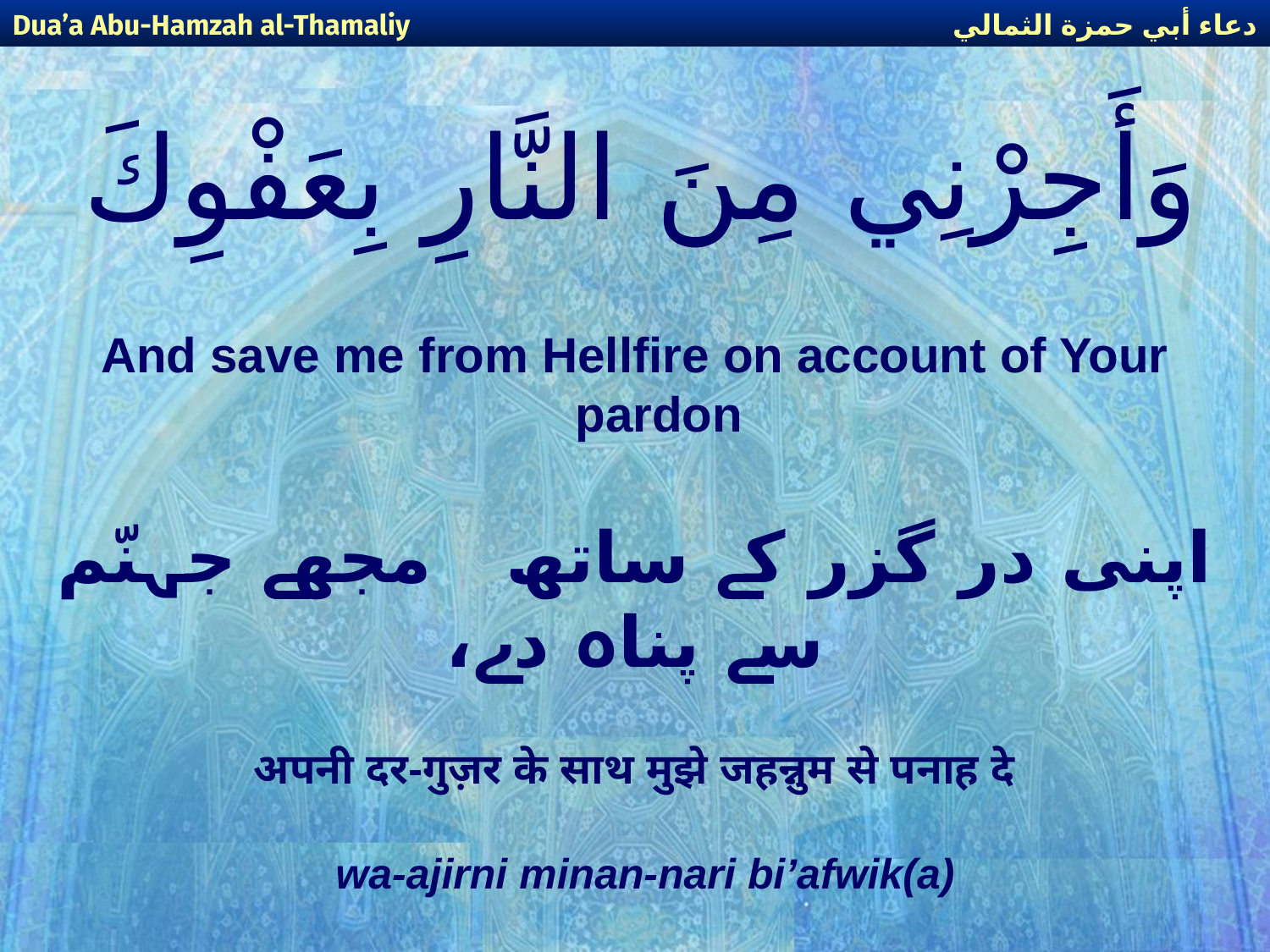

دعاء أبي حمزة الثمالي
Dua’a Abu-Hamzah al-Thamaliy
# وَأَجِرْنِي مِنَ النَّارِ بِعَفْوِكَ
And save me from Hellfire on account of Your pardon
اپنی در گزر کے ساتھ   مجھے جہنّم سے پناہ دے،
अपनी दर-गुज़र के साथ मुझे जहन्नुम से पनाह दे
wa-ajirni minan-nari bi’afwik(a)